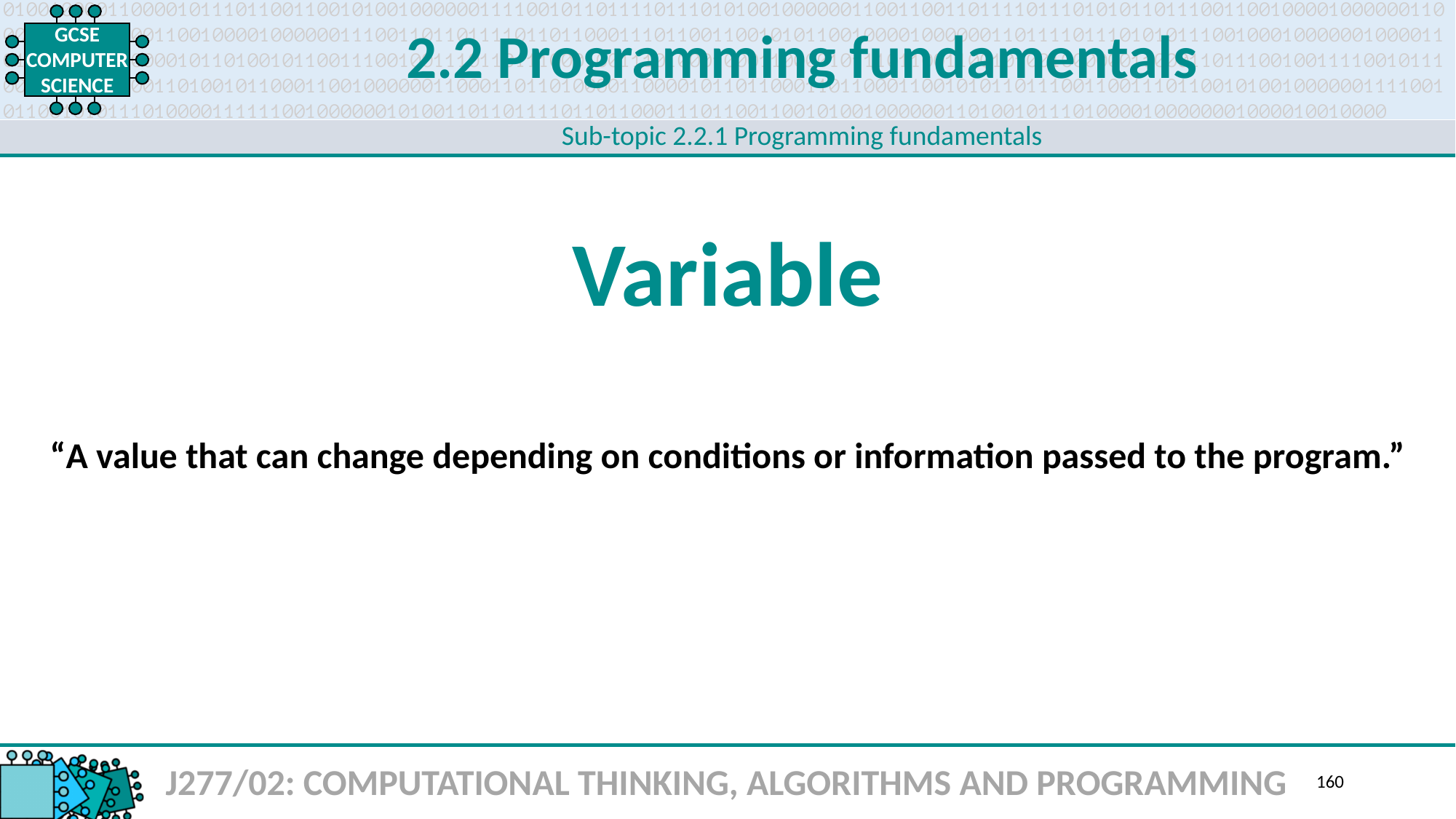

2.2 Programming fundamentals
Sub-topic 2.2.1 Programming fundamentals
Variable
“A value that can change depending on conditions or information passed to the program.”
J277/02: COMPUTATIONAL THINKING, ALGORITHMS AND PROGRAMMING
160